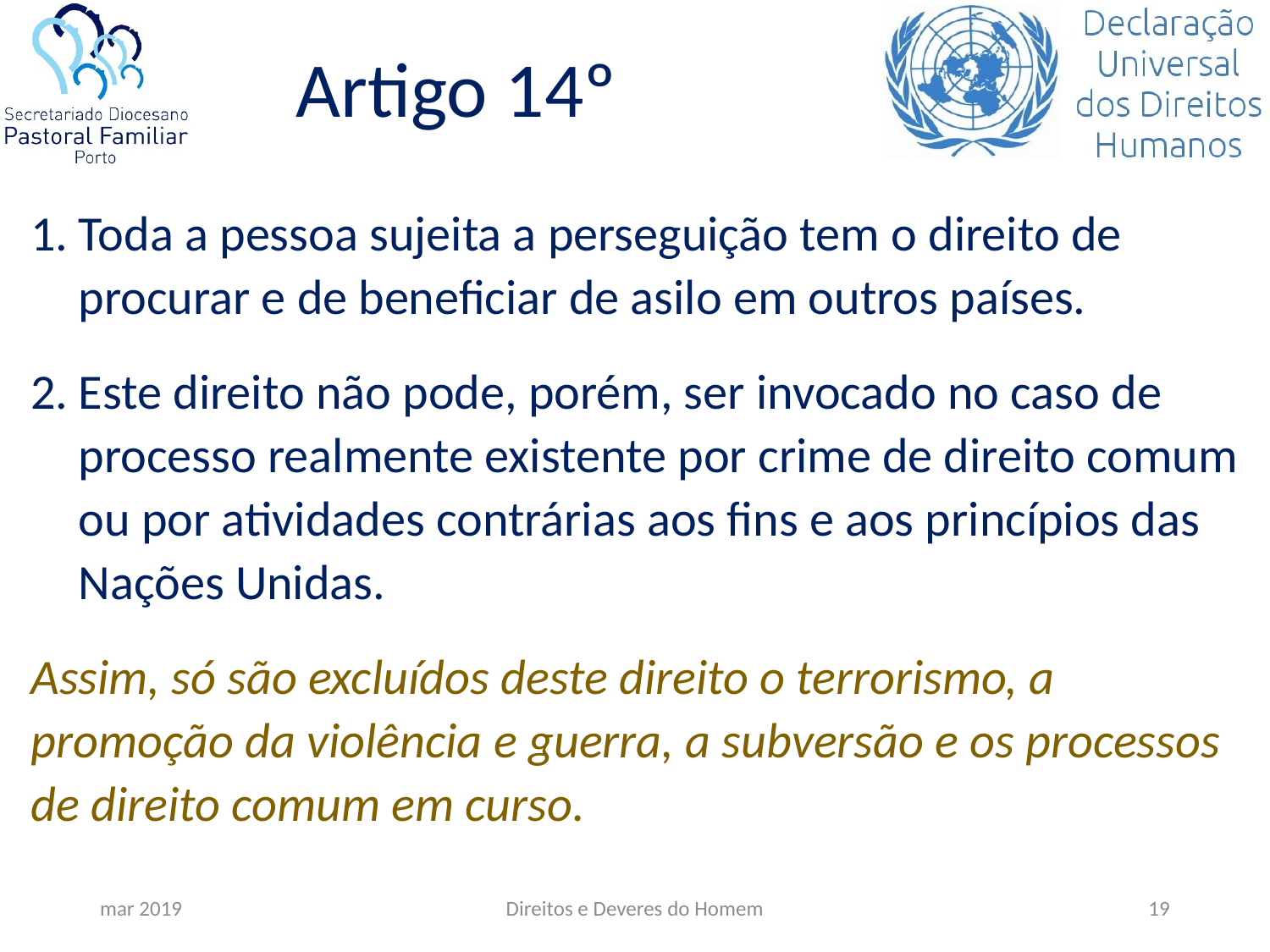

# Artigo 14º
Toda a pessoa sujeita a perseguição tem o direito de procurar e de beneficiar de asilo em outros países.
Este direito não pode, porém, ser invocado no caso de processo realmente existente por crime de direito comum ou por atividades contrárias aos fins e aos princípios das Nações Unidas.
Assim, só são excluídos deste direito o terrorismo, a promoção da violência e guerra, a subversão e os processos de direito comum em curso.
mar 2019
Direitos e Deveres do Homem
19